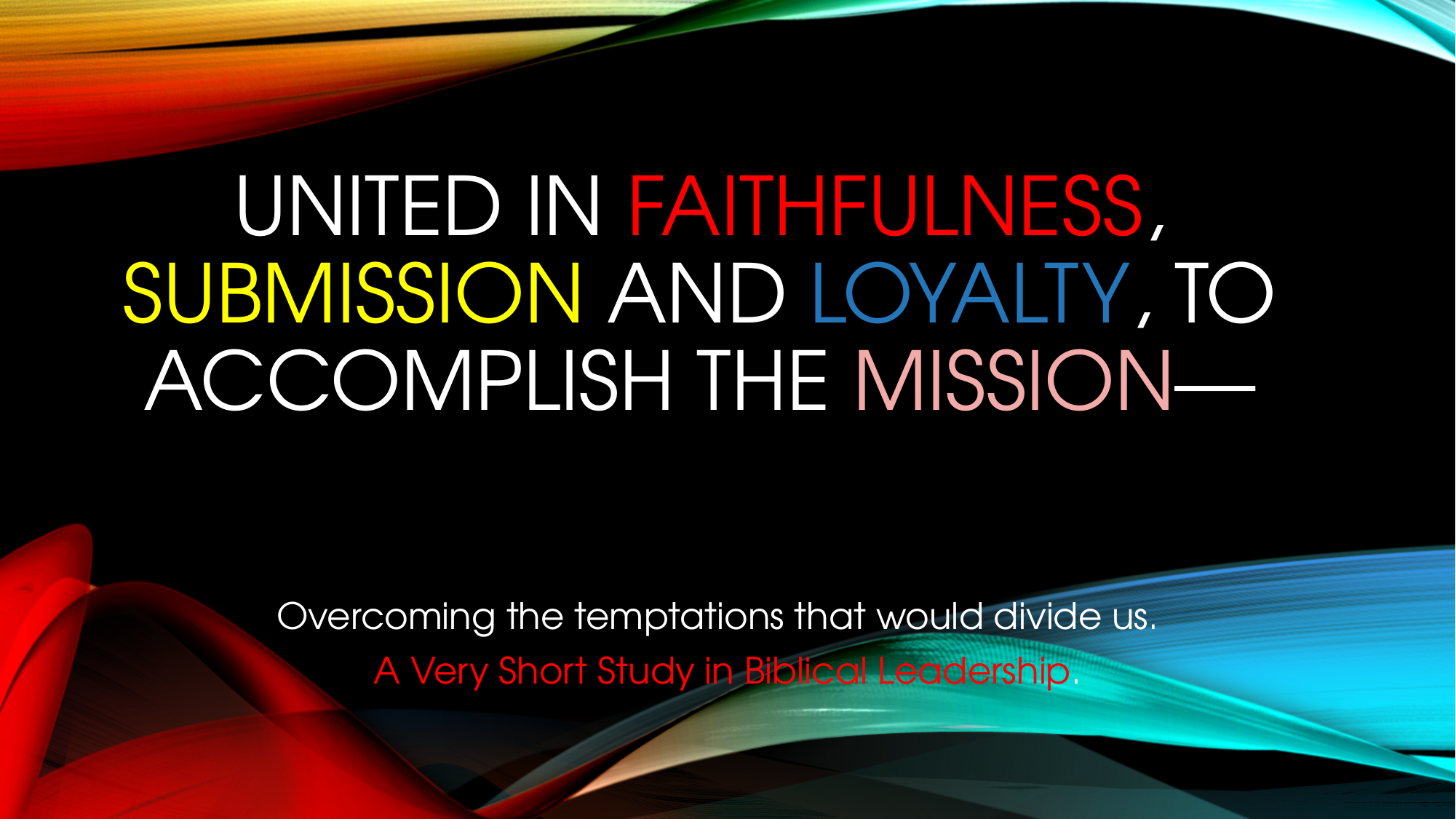

# UNITED IN FAITHFULNESS, Submission and Loyalty, to accomplish the mission—
Overcoming the temptations that would divide us.
A Very Short Study in Biblical Leadership.